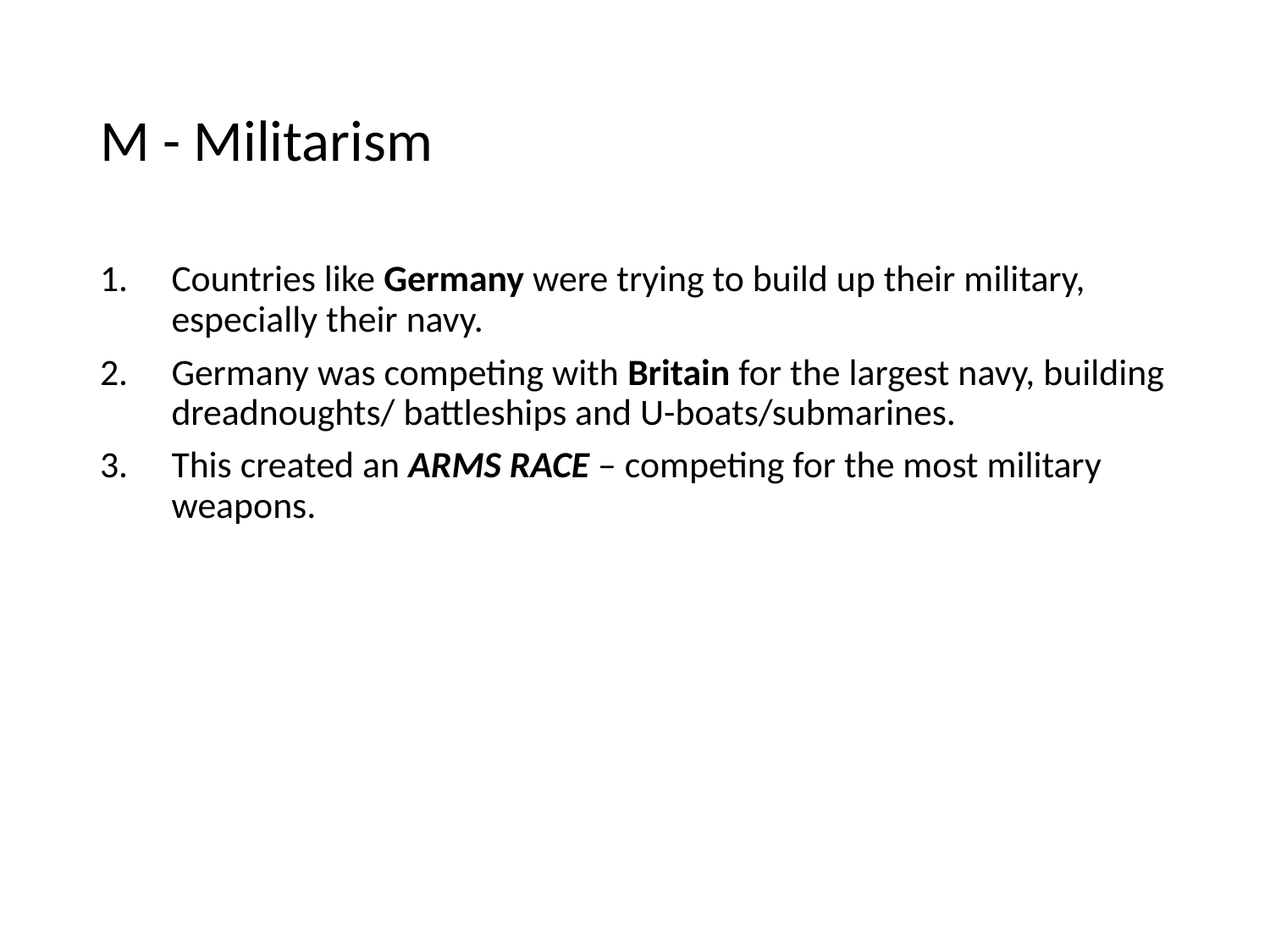

# M - Militarism
Countries like Germany were trying to build up their military, especially their navy.
Germany was competing with Britain for the largest navy, building dreadnoughts/ battleships and U-boats/submarines.
This created an ARMS RACE – competing for the most military weapons.